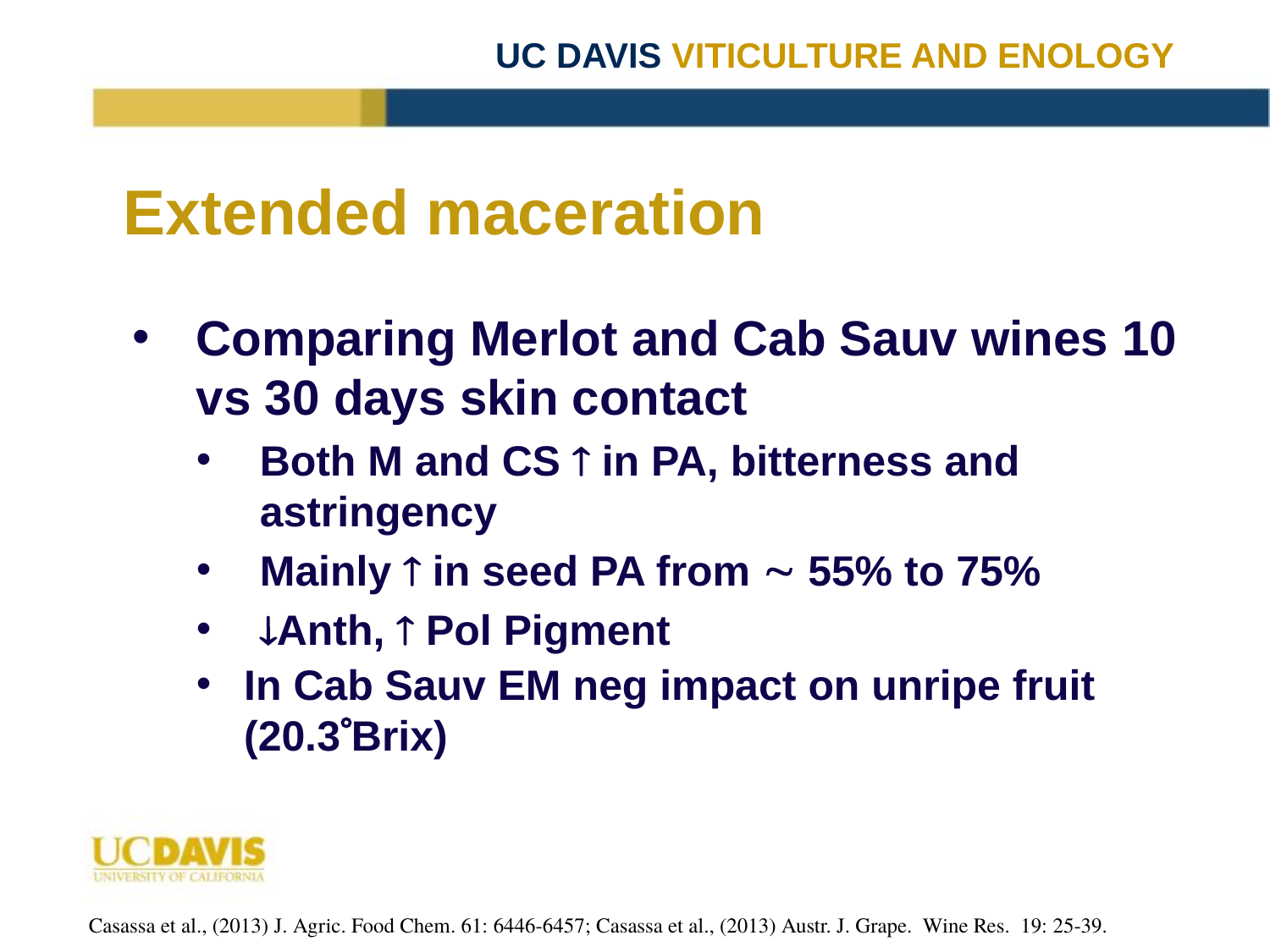

Extended maceration
Comparing Merlot and Cab Sauv wines 10 vs 30 days skin contact
Both M and CS ↑ in PA, bitterness and astringency
Mainly ↑ in seed PA from ∼ 55% to 75%
↓Anth, ↑ Pol Pigment
In Cab Sauv EM neg impact on unripe fruit (20.3°Brix)
Casassa et al., (2013) J. Agric. Food Chem. 61: 6446-6457; Casassa et al., (2013) Austr. J. Grape.  Wine Res.  19: 25-39.